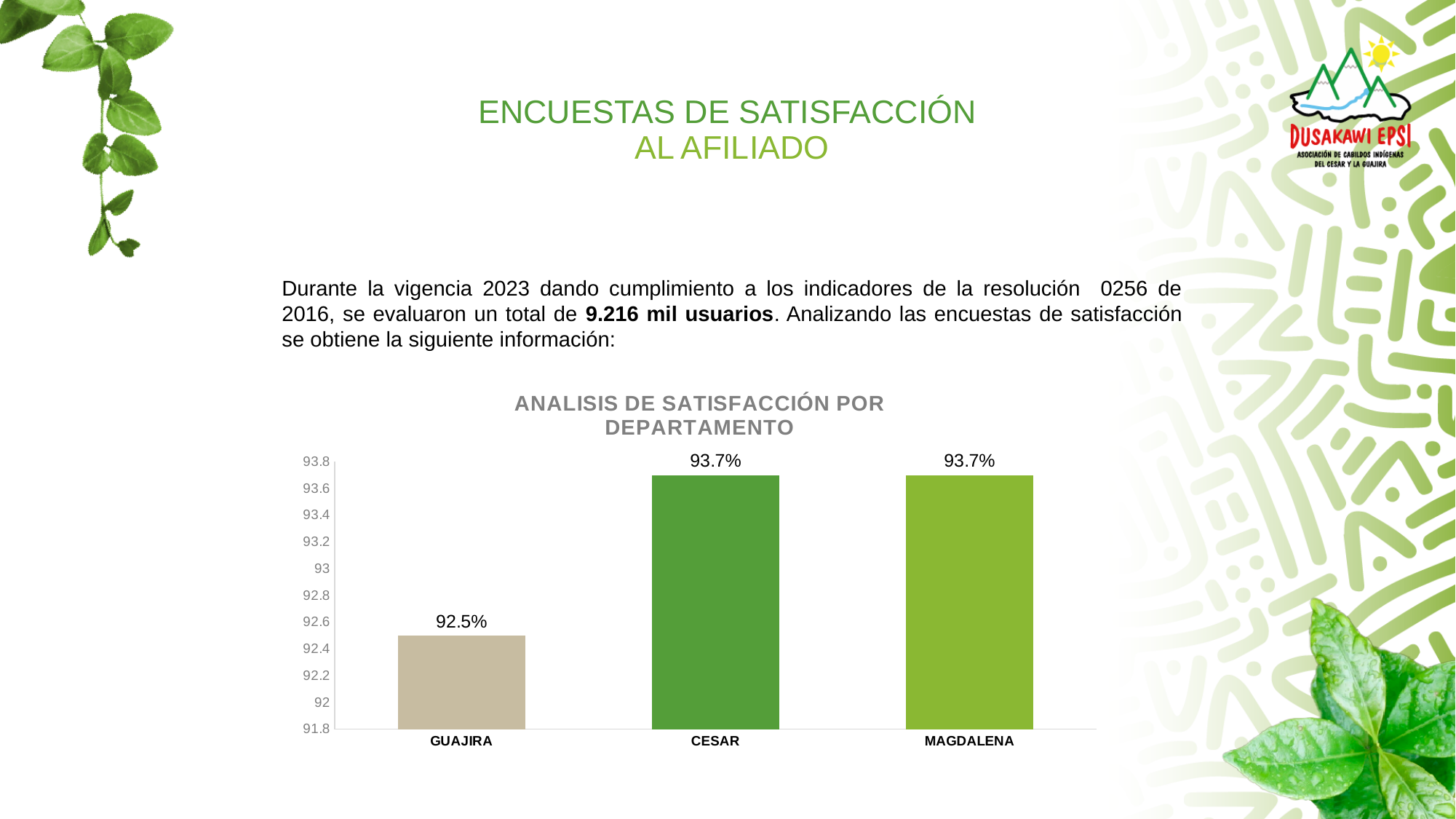

# ENCUESTAS DE SATISFACCIÓN AL AFILIADO
Durante la vigencia 2023 dando cumplimiento a los indicadores de la resolución  0256 de 2016, se evaluaron un total de 9.216 mil usuarios. Analizando las encuestas de satisfacción se obtiene la siguiente información:

### Chart: ANALISIS DE SATISFACCIÓN POR
DEPARTAMENTO

| Category |  |
|---|---|
| GUAJIRA | 92.5 |
| CESAR | 93.7 |
| MAGDALENA | 93.7 |